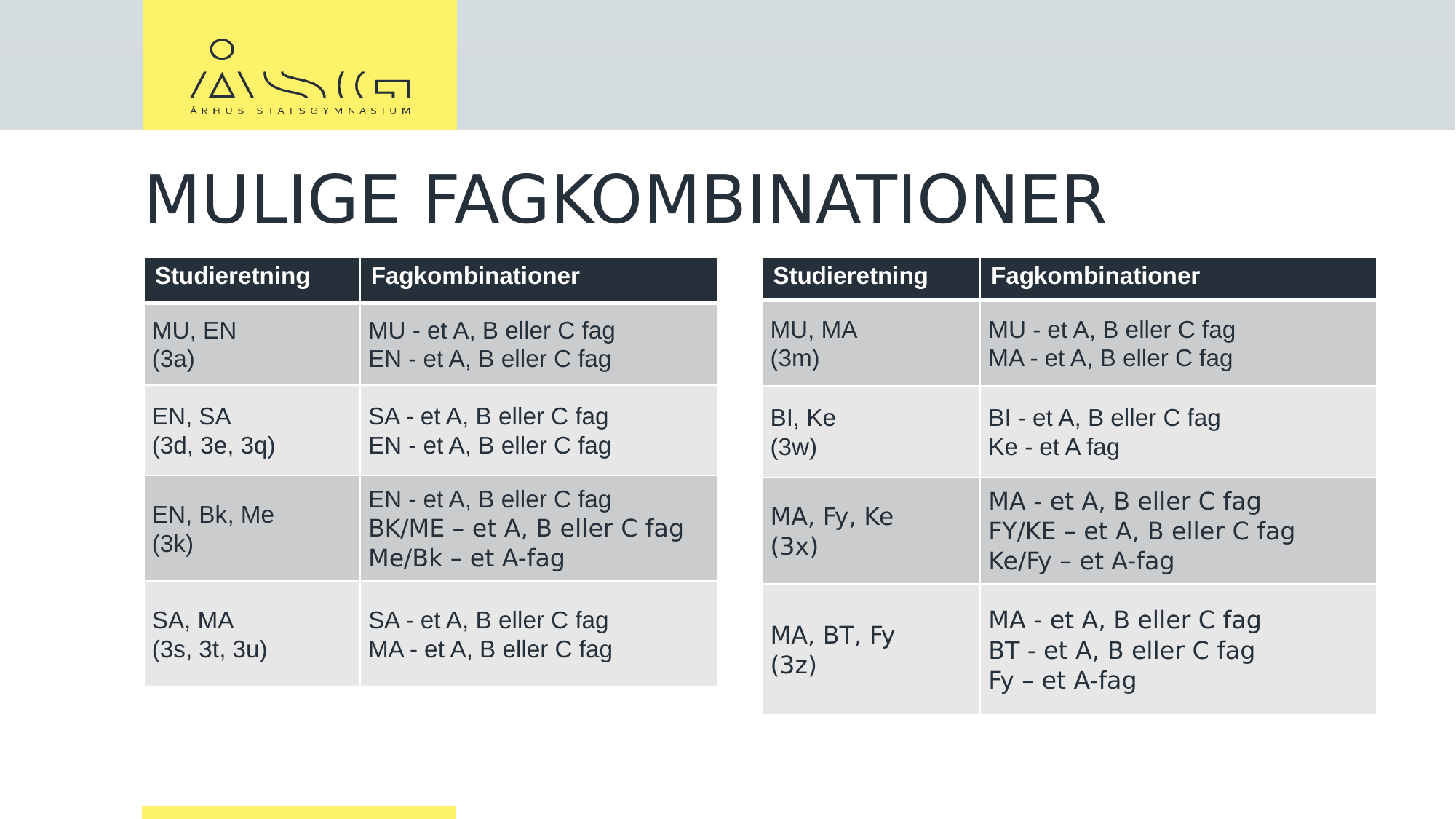

# MULIGE FAGKOMBINATIONER
| Studieretning | Fagkombinationer |
| --- | --- |
| MU, EN (3a) | MU - et A, B eller C fag EN - et A, B eller C fag |
| EN, SA (3d, 3e, 3q) | SA - et A, B eller C fag EN - et A, B eller C fag |
| EN, Bk, Me (3k) | EN - et A, B eller C fag BK/ME – et A, B eller C fag Me/Bk – et A-fag |
| SA, MA (3s, 3t, 3u) | SA - et A, B eller C fag MA - et A, B eller C fag |
| Studieretning | Fagkombinationer |
| --- | --- |
| MU, MA (3m) | MU - et A, B eller C fag MA - et A, B eller C fag |
| BI, Ke (3w) | BI - et A, B eller C fag Ke - et A fag |
| MA, Fy, Ke (3x) | MA - et A, B eller C fag FY/KE – et A, B eller C fag Ke/Fy – et A-fag |
| MA, BT, Fy (3z) | MA - et A, B eller C fag BT - et A, B eller C fag Fy – et A-fag |